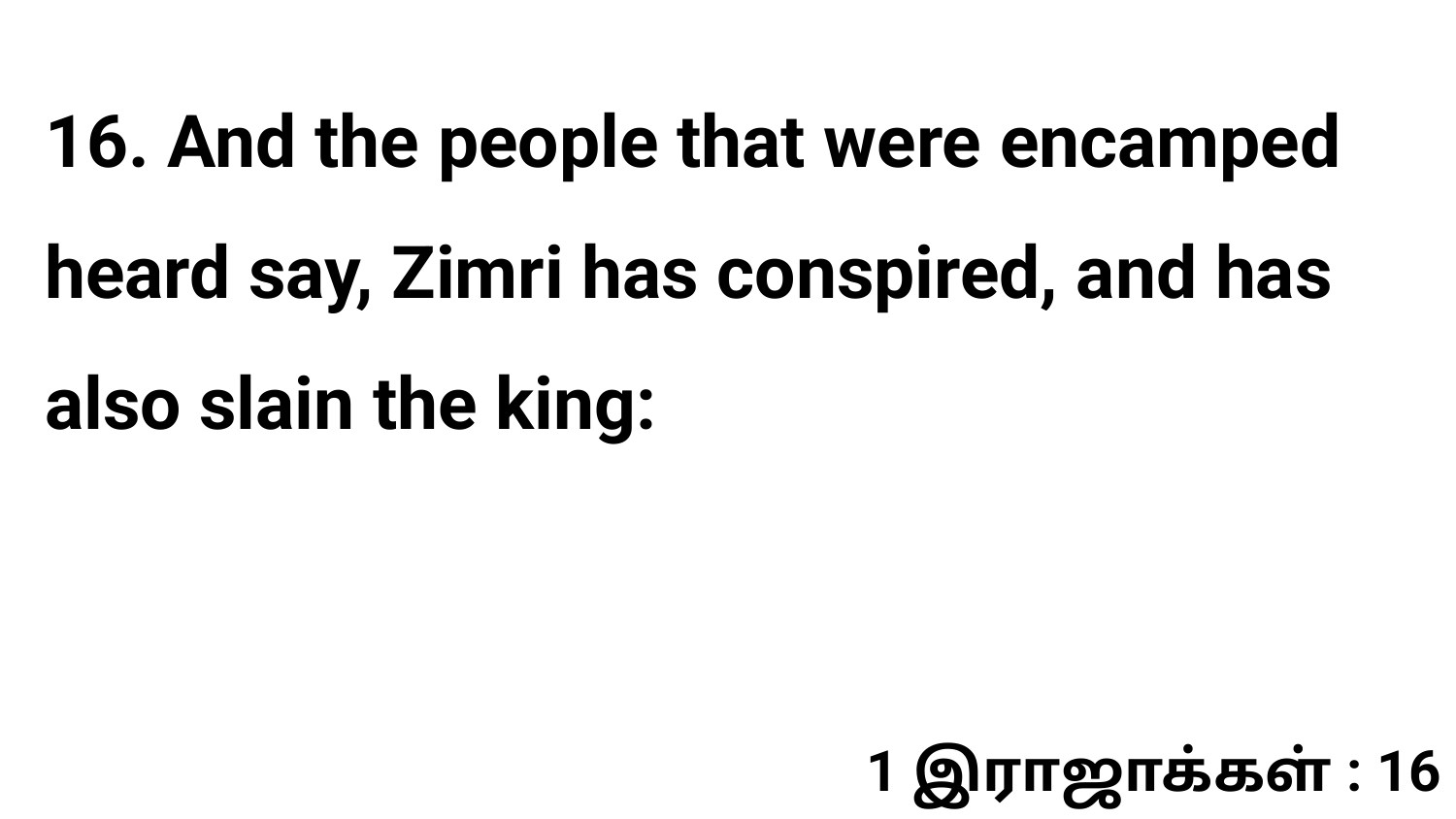

16. And the people that were encamped heard say, Zimri has conspired, and has also slain the king:
1 இராஜாக்கள் : 16